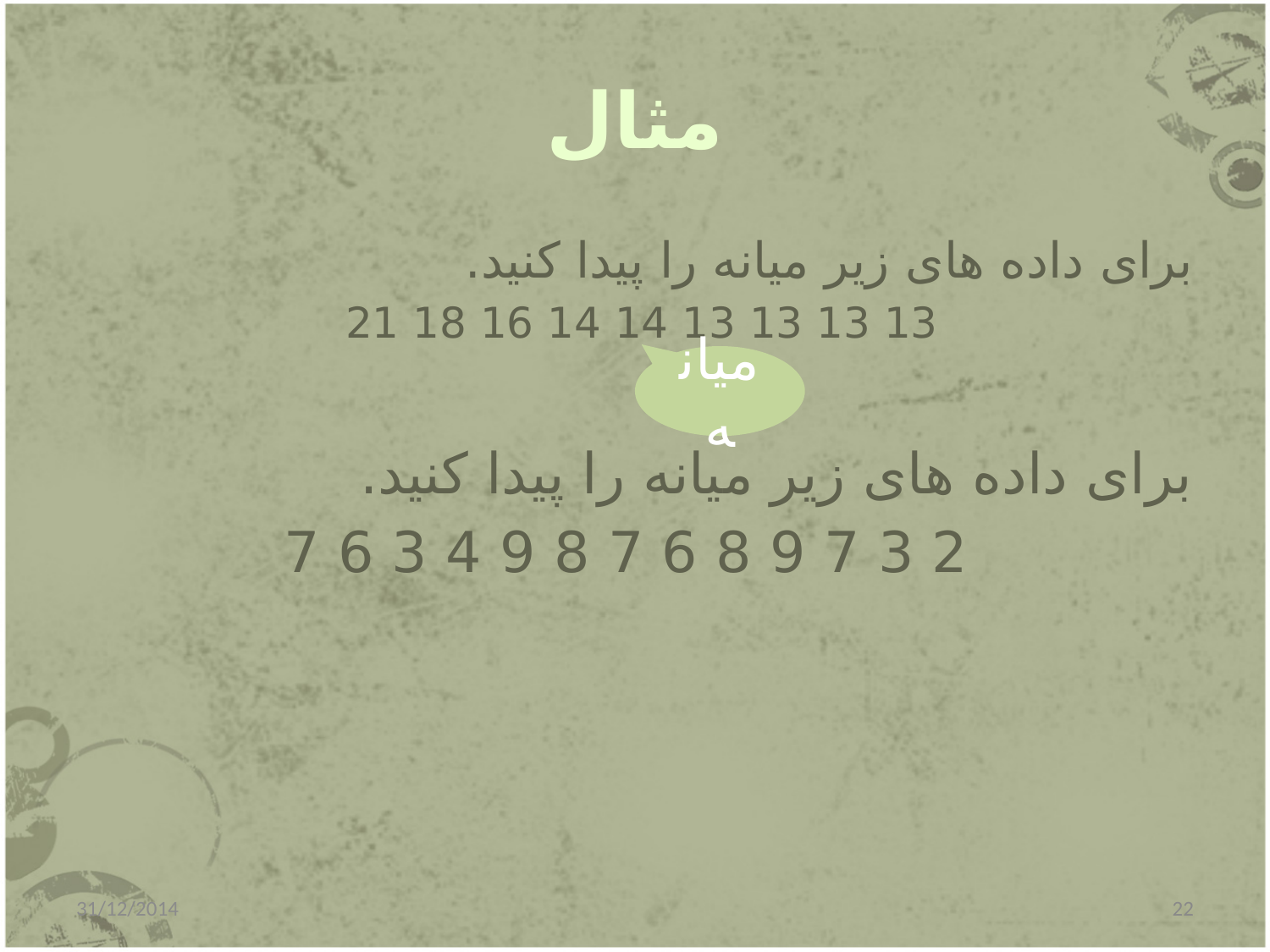

# مثال
برای داده های زیر میانه را پیدا کنید.
13 13 13 13 14 14 16 18 21

برای داده های زیر میانه را پیدا کنید.
 2 3 7 9 8 6 7 8 9 4 3 6 7
میانه
31/12/2014
22